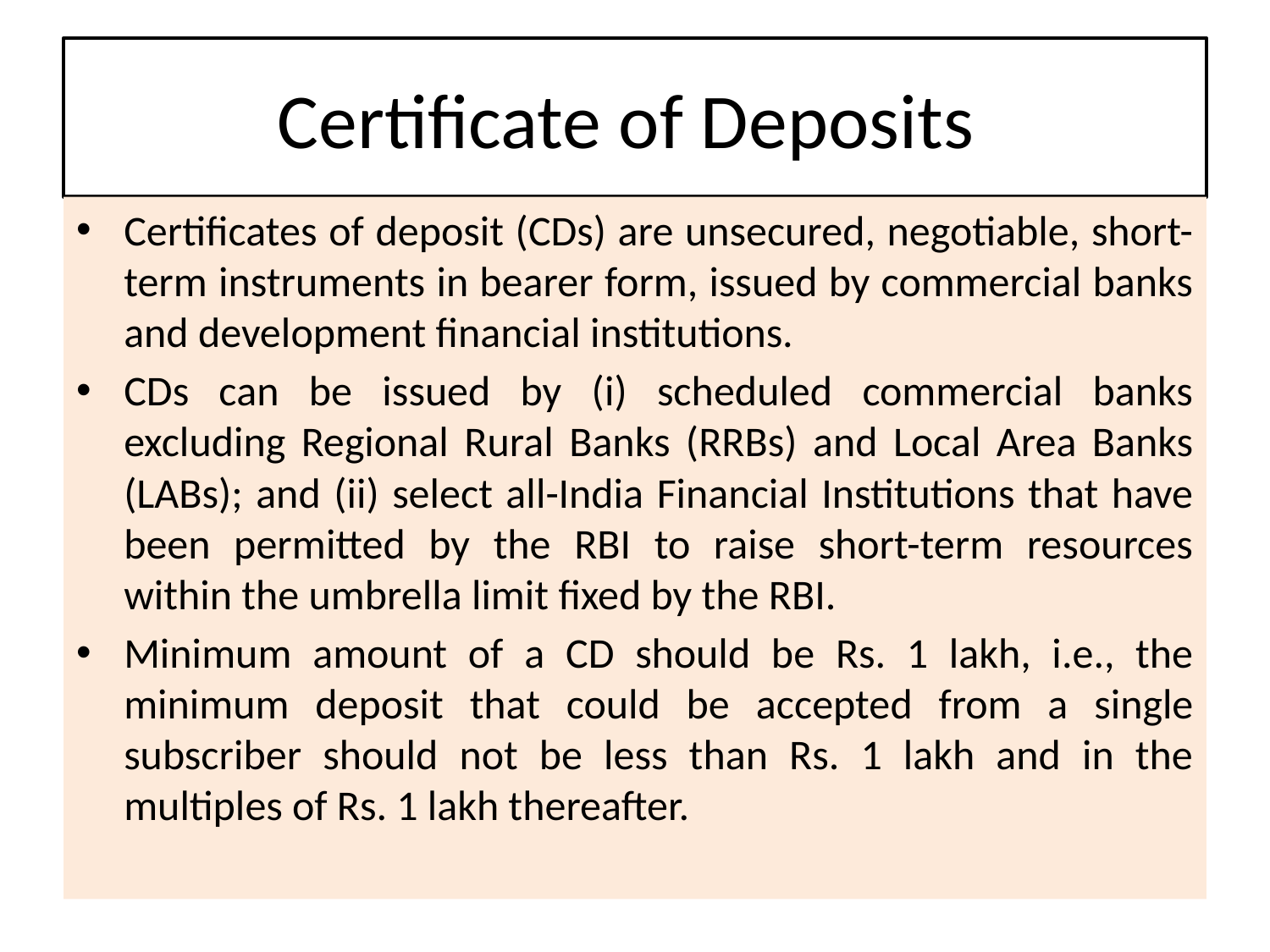

# Certificate of Deposits
Certificates of deposit (CDs) are unsecured, negotiable, short-term instruments in bearer form, issued by commercial banks and development financial institutions.
CDs can be issued by (i) scheduled commercial banks excluding Regional Rural Banks (RRBs) and Local Area Banks (LABs); and (ii) select all-India Financial Institutions that have been permitted by the RBI to raise short-term resources within the umbrella limit fixed by the RBI.
Minimum amount of a CD should be Rs. 1 lakh, i.e., the minimum deposit that could be accepted from a single subscriber should not be less than Rs. 1 lakh and in the multiples of Rs. 1 lakh thereafter.